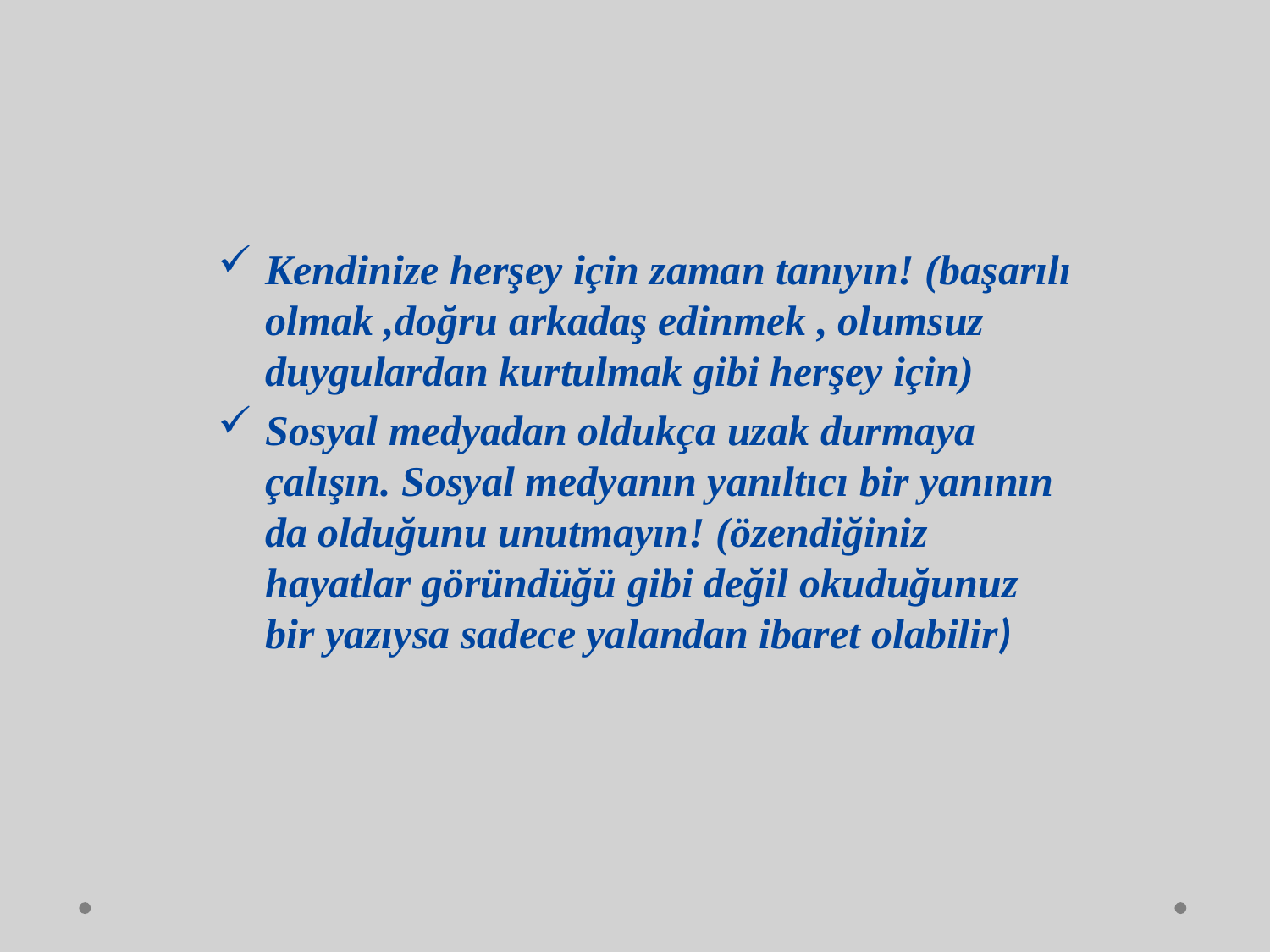

Kendinize herşey için zaman tanıyın! (başarılı olmak ,doğru arkadaş edinmek , olumsuz duygulardan kurtulmak gibi herşey için)
Sosyal medyadan oldukça uzak durmaya çalışın. Sosyal medyanın yanıltıcı bir yanının da olduğunu unutmayın! (özendiğiniz hayatlar göründüğü gibi değil okuduğunuz bir yazıysa sadece yalandan ibaret olabilir)